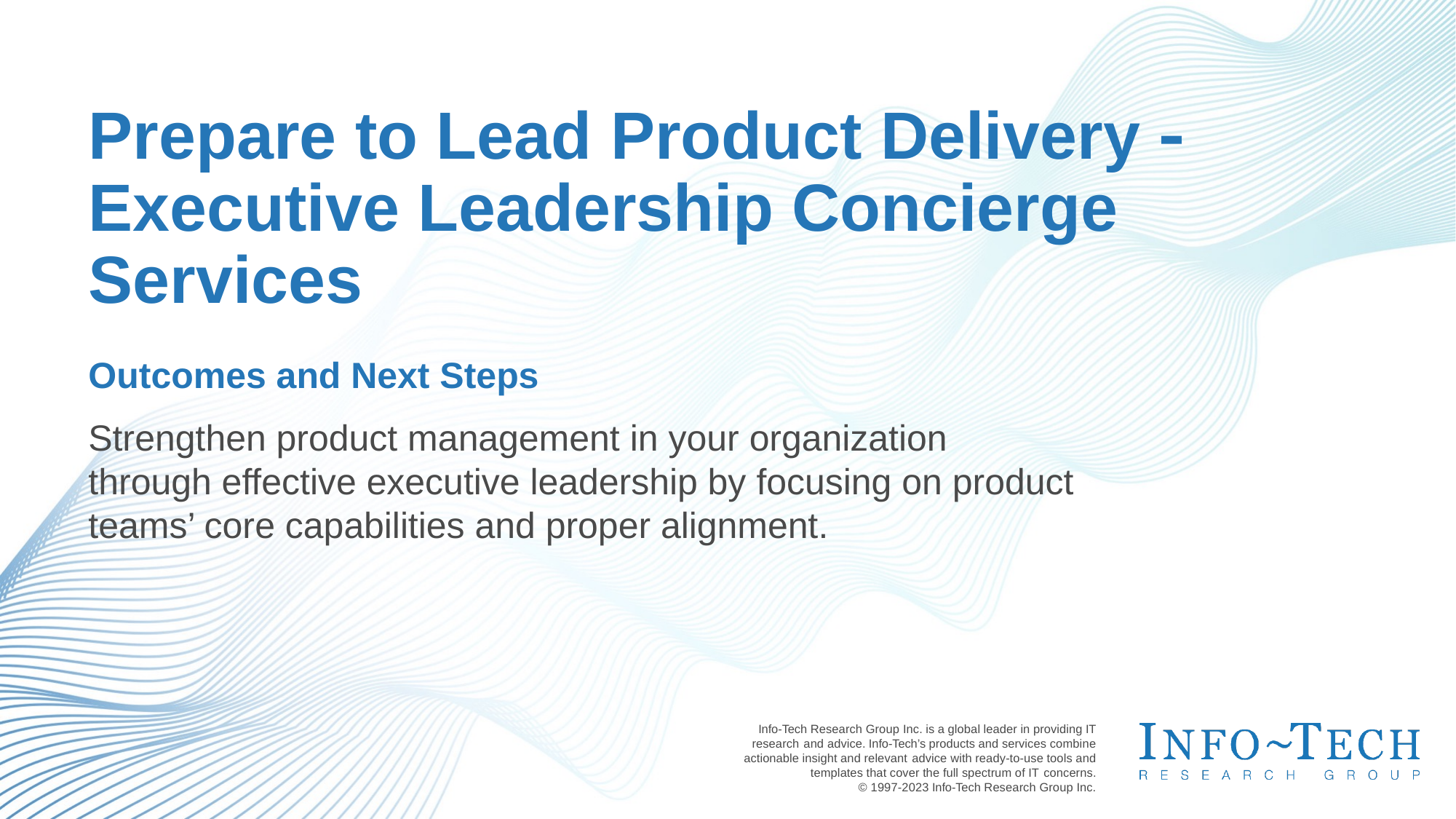

Prepare to Lead Product Delivery − Executive Leadership Concierge Services

Outcomes and Next Steps

Strengthen product management in your organization through effective executive leadership by focusing on product teams’ core capabilities and proper alignment.